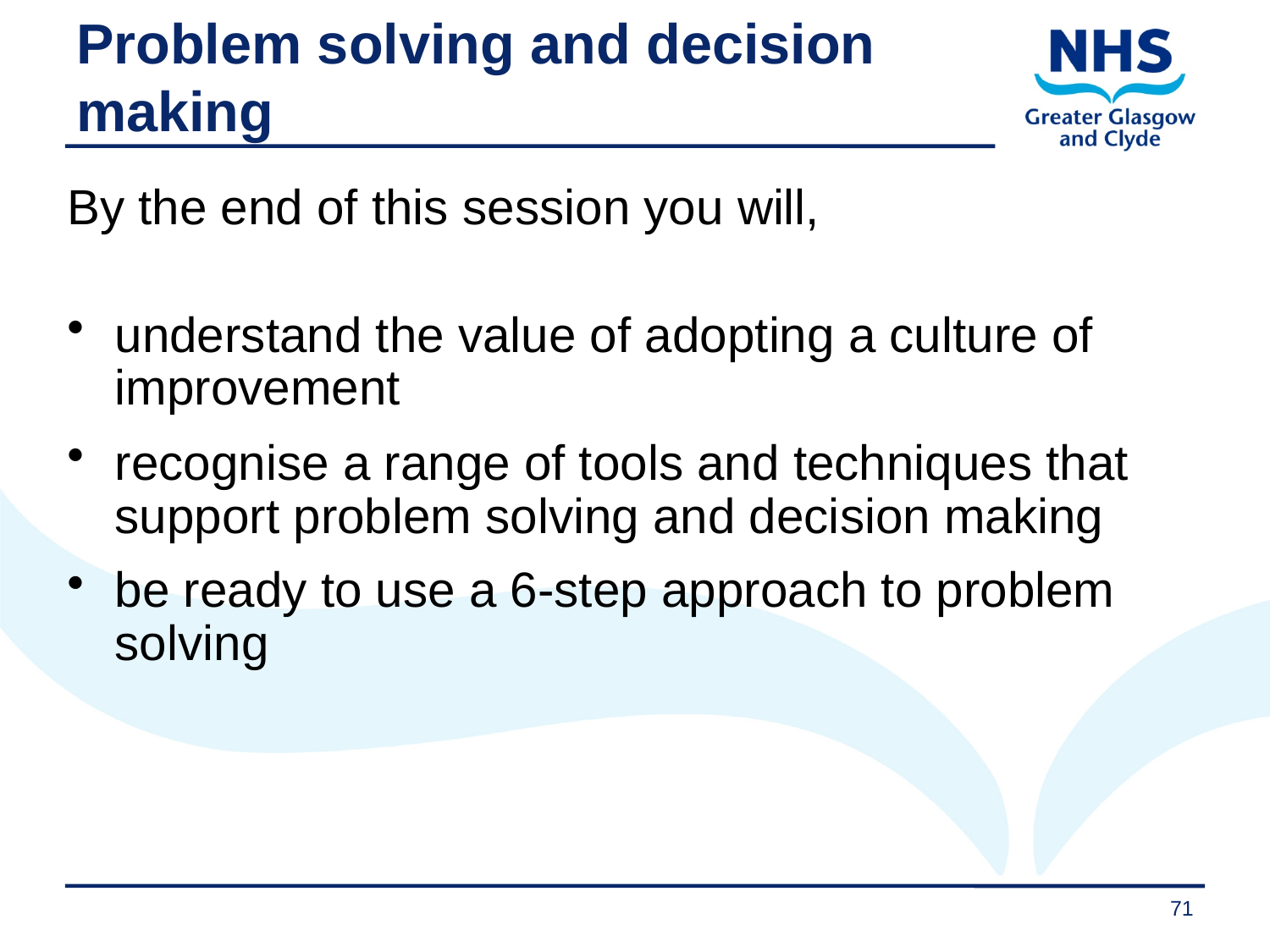

# Problem solving and decision making
By the end of this session you will,

understand the value of adopting a culture of improvement
recognise a range of tools and techniques that support problem solving and decision making
be ready to use a 6-step approach to problem solving

71